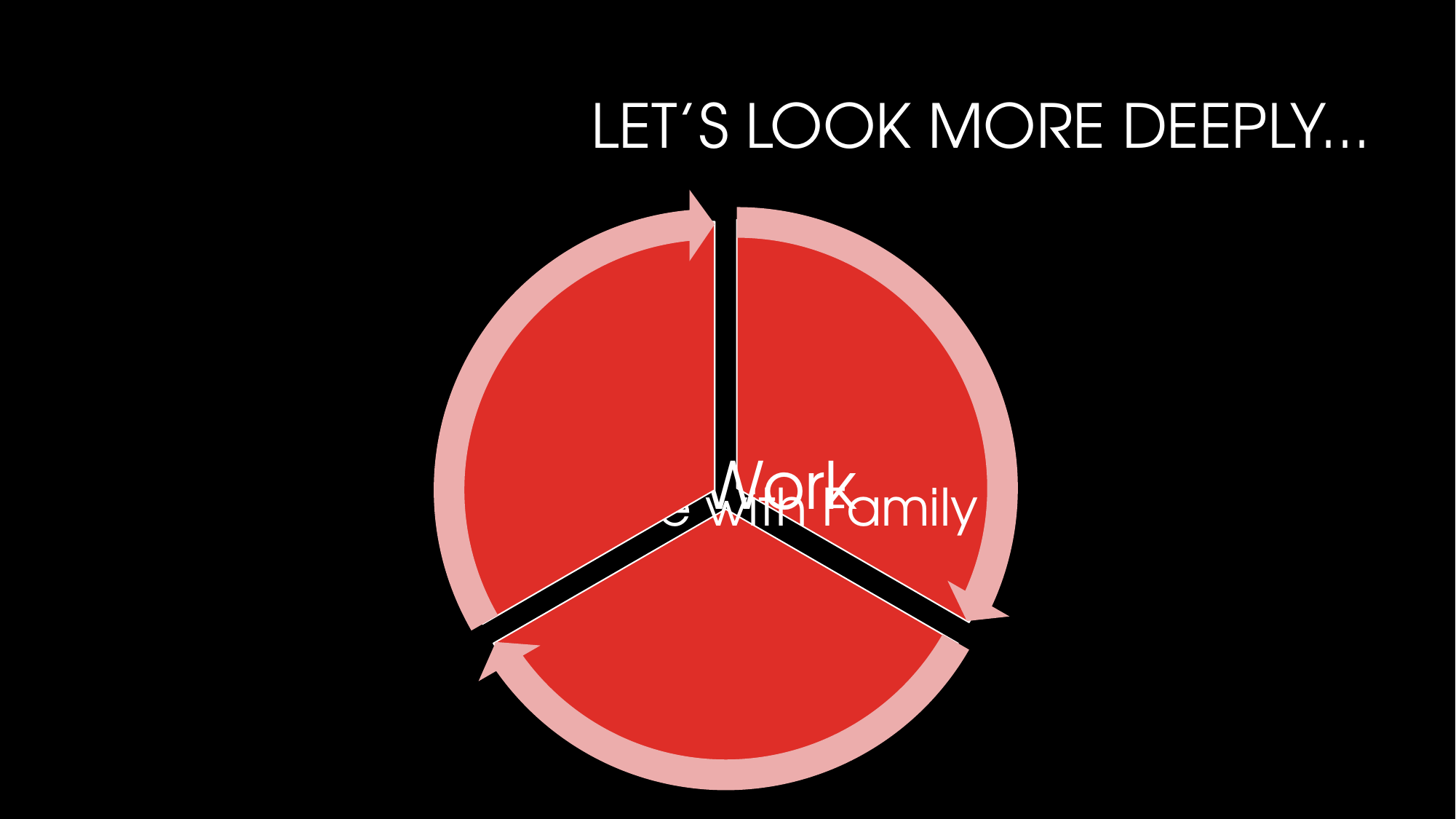

# Let’s Look more deeply...
At Work
At Home with Family